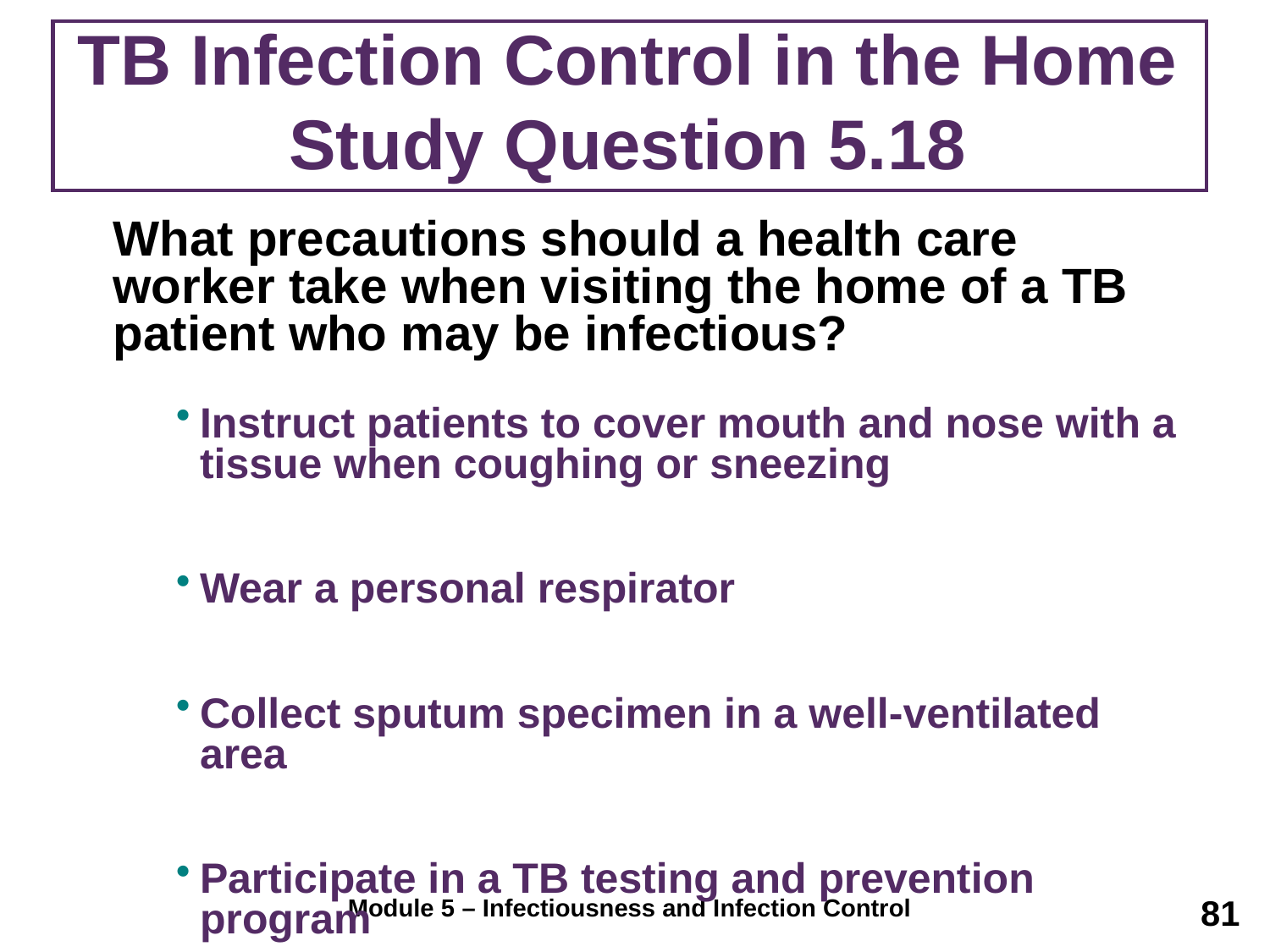

# TB Infection Control in the Home Study Question 5.18
	What precautions should a health care worker take when visiting the home of a TB patient who may be infectious?

Instruct patients to cover mouth and nose with a tissue when coughing or sneezing

Wear a personal respirator

Collect sputum specimen in a well-ventilated area

Participate in a TB testing and prevention program
81
Module 5 – Infectiousness and Infection Control